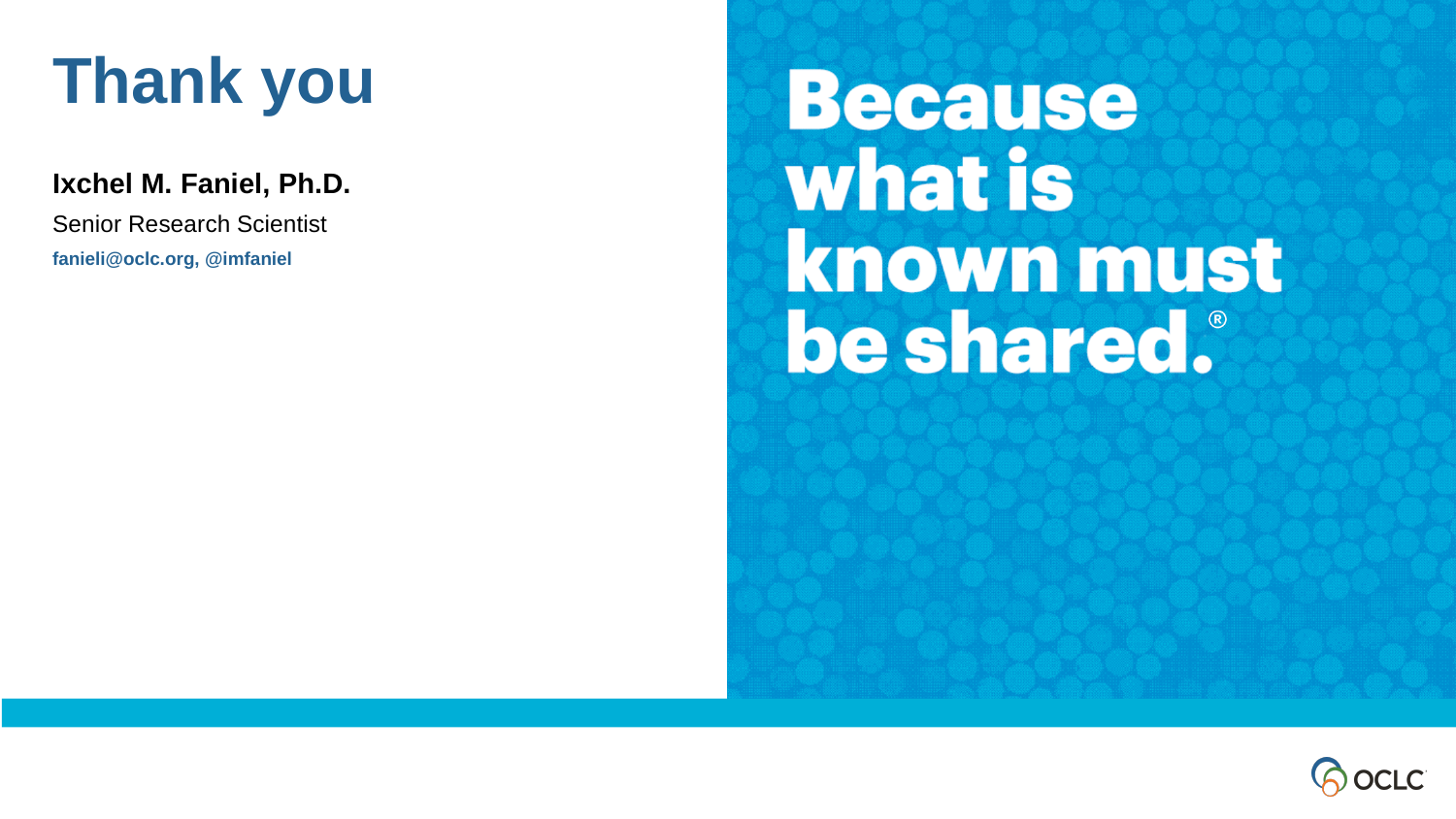

Thank you
Ixchel M. Faniel, Ph.D.
Senior Research Scientist
fanieli@oclc.org, @imfaniel